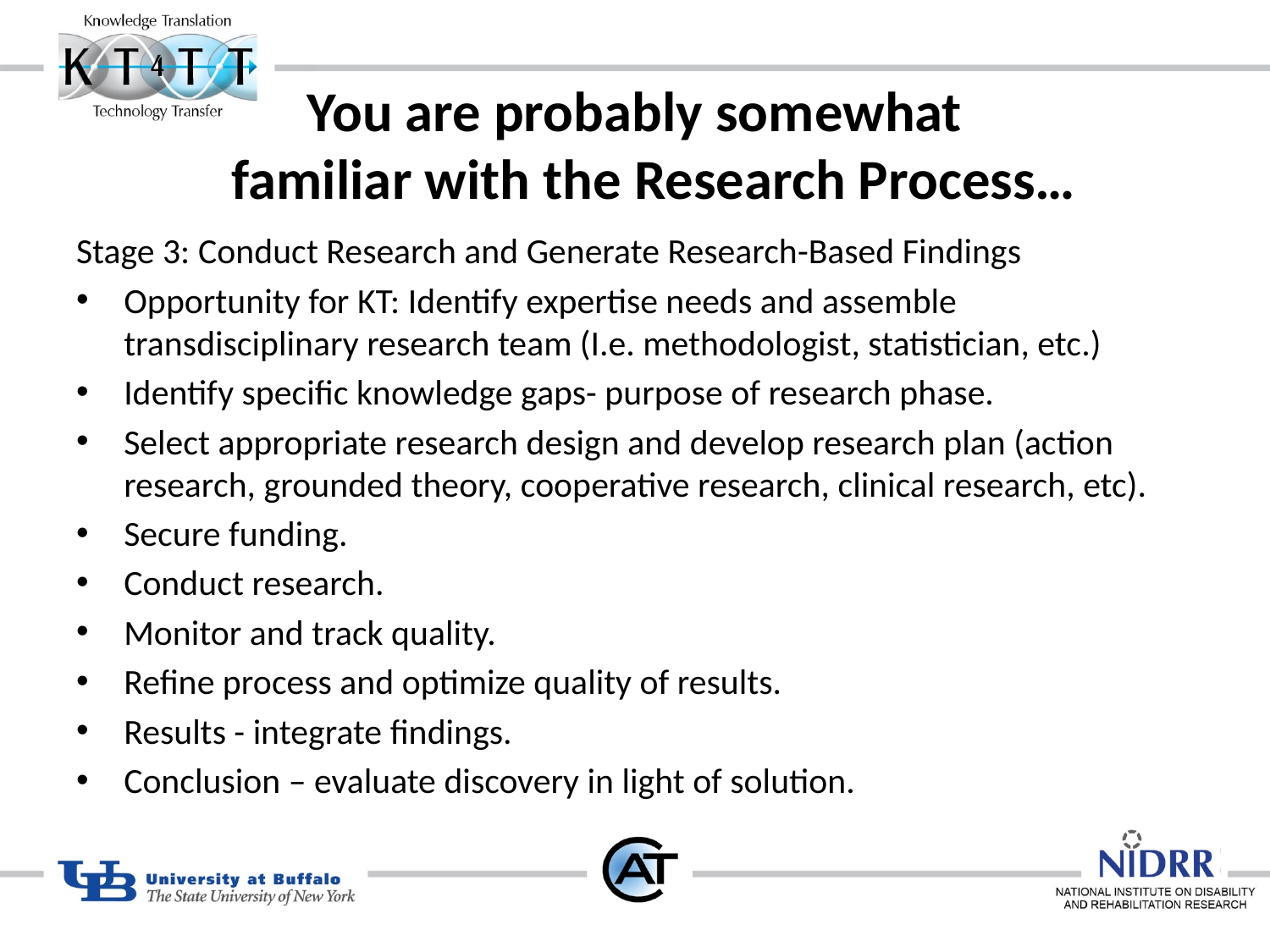

# You are probably somewhat familiar with the Research Process…
Stage 3: Conduct Research and Generate Research-Based Findings
Opportunity for KT: Identify expertise needs and assemble transdisciplinary research team (I.e. methodologist, statistician, etc.)
Identify specific knowledge gaps- purpose of research phase.
Select appropriate research design and develop research plan (action research, grounded theory, cooperative research, clinical research, etc).
Secure funding.
Conduct research.
Monitor and track quality.
Refine process and optimize quality of results.
Results - integrate findings.
Conclusion – evaluate discovery in light of solution.